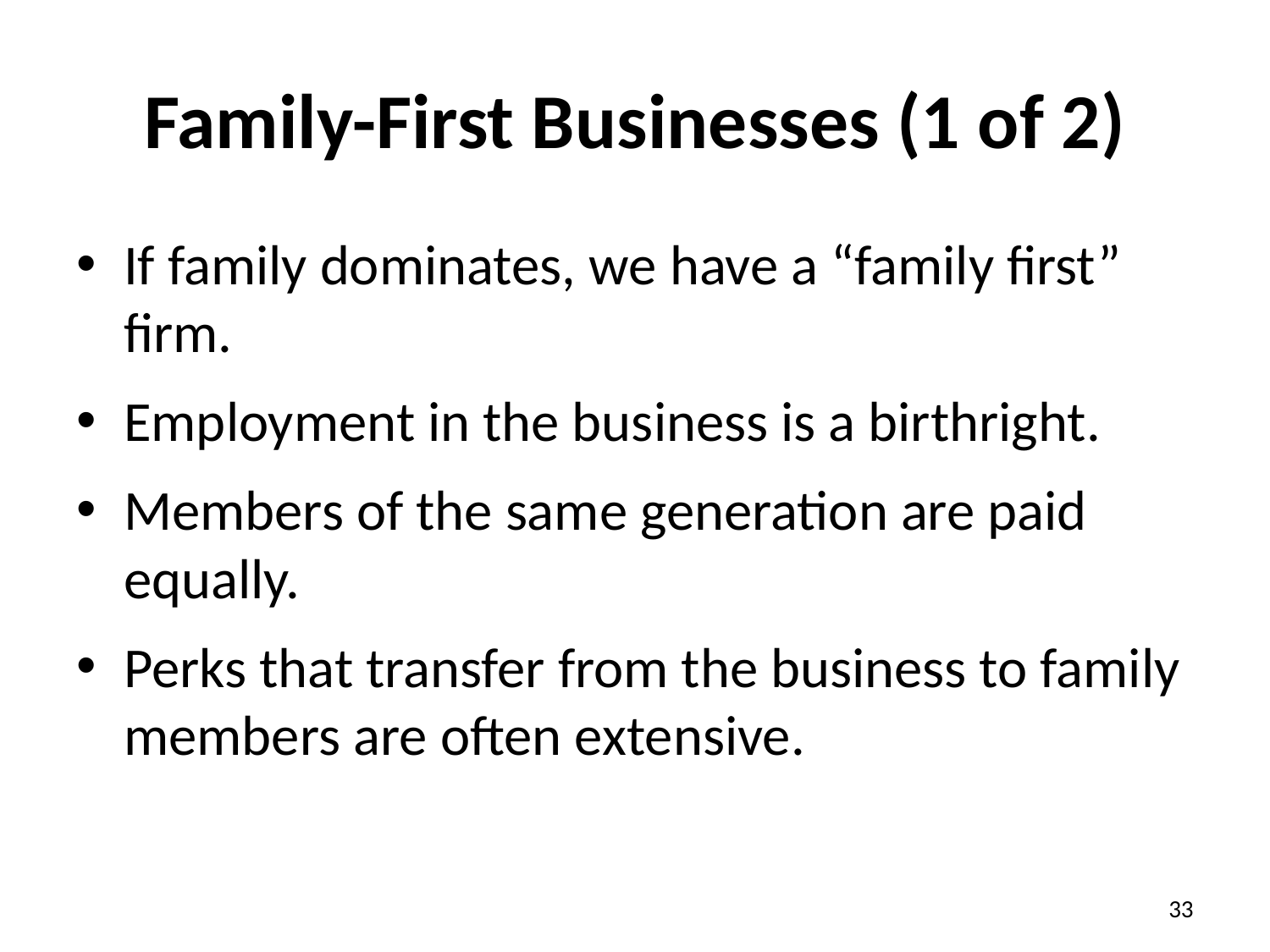

# Family-First Businesses (1 of 2)
If family dominates, we have a “family first” firm.
Employment in the business is a birthright.
Members of the same generation are paid equally.
Perks that transfer from the business to family members are often extensive.
33